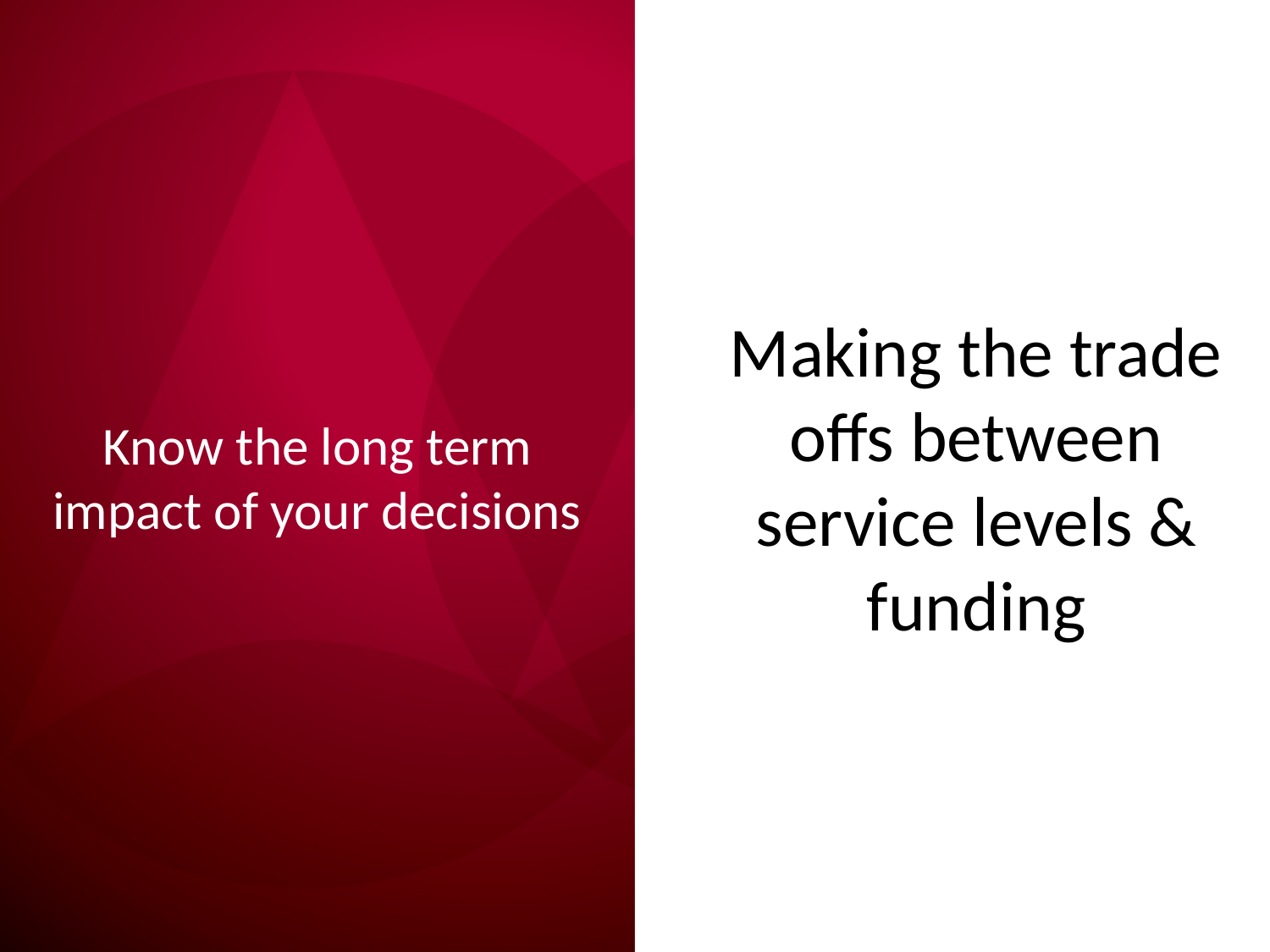

Making the trade offs between service levels & funding
# Know the long term impact of your decisions